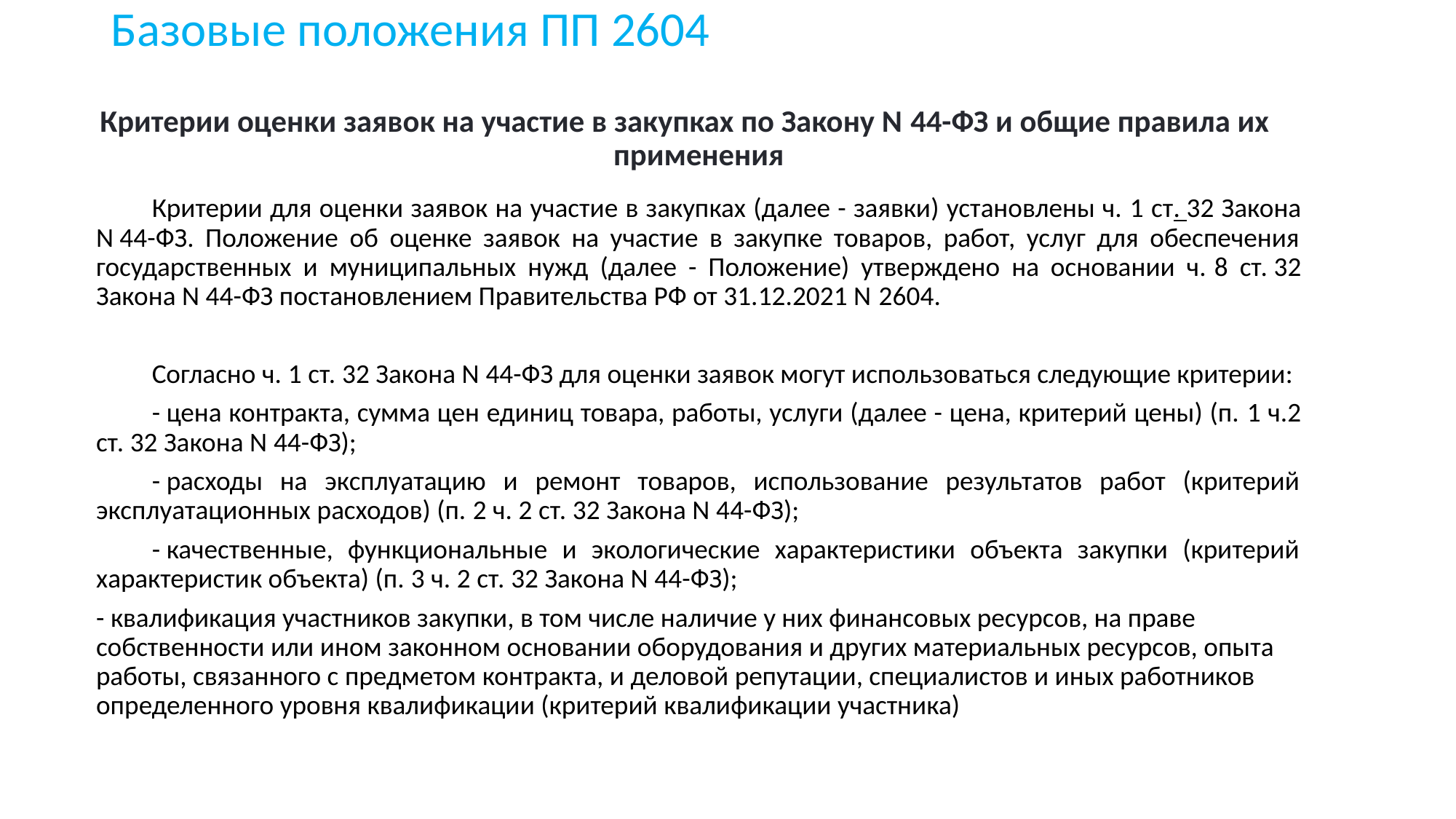

# Базовые положения ПП 2604
Критерии оценки заявок на участие в закупках по Закону N 44-ФЗ и общие правила их применения
Критерии для оценки заявок на участие в закупках (далее - заявки) установлены ч. 1 ст. 32 Закона N 44-ФЗ. Положение об оценке заявок на участие в закупке товаров, работ, услуг для обеспечения государственных и муниципальных нужд (далее - Положение) утверждено на основании ч. 8 ст. 32 Закона N 44-ФЗ постановлением Правительства РФ от 31.12.2021 N 2604.

Согласно ч. 1 ст. 32 Закона N 44-ФЗ для оценки заявок могут использоваться следующие критерии:
- цена контракта, сумма цен единиц товара, работы, услуги (далее - цена, критерий цены) (п. 1 ч.2 ст. 32 Закона N 44-ФЗ);
- расходы на эксплуатацию и ремонт товаров, использование результатов работ (критерий эксплуатационных расходов) (п. 2 ч. 2 ст. 32 Закона N 44-ФЗ);
- качественные, функциональные и экологические характеристики объекта закупки (критерий характеристик объекта) (п. 3 ч. 2 ст. 32 Закона N 44-ФЗ);
		- квалификация участников закупки, в том числе наличие у них финансовых ресурсов, на праве собственности или ином законном основании оборудования и других материальных ресурсов, опыта работы, связанного с предметом контракта, и деловой репутации, специалистов и иных работников определенного уровня квалификации (критерий квалификации участника)